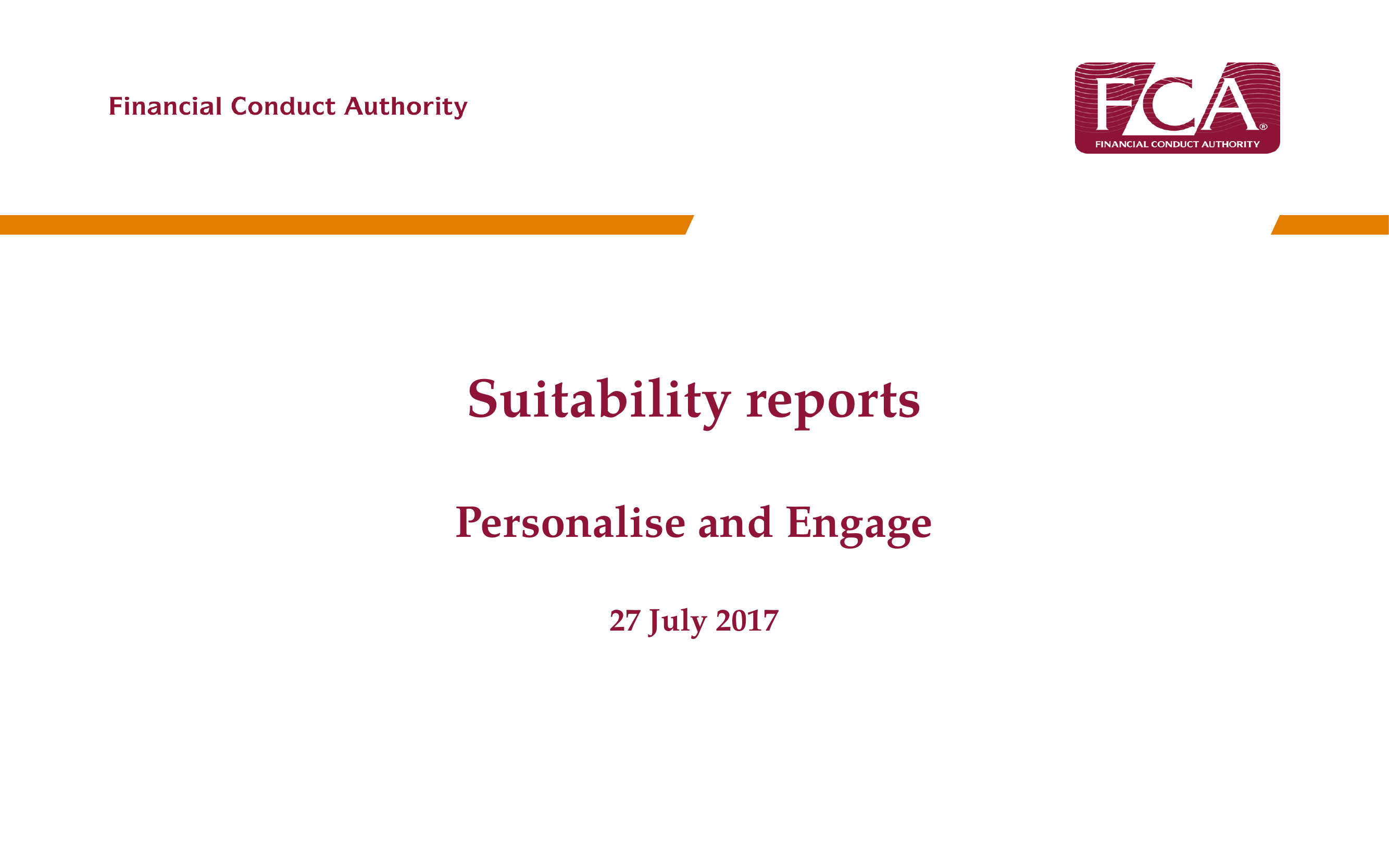

Suitability reports

Personalise and Engage

27 July 2017
106